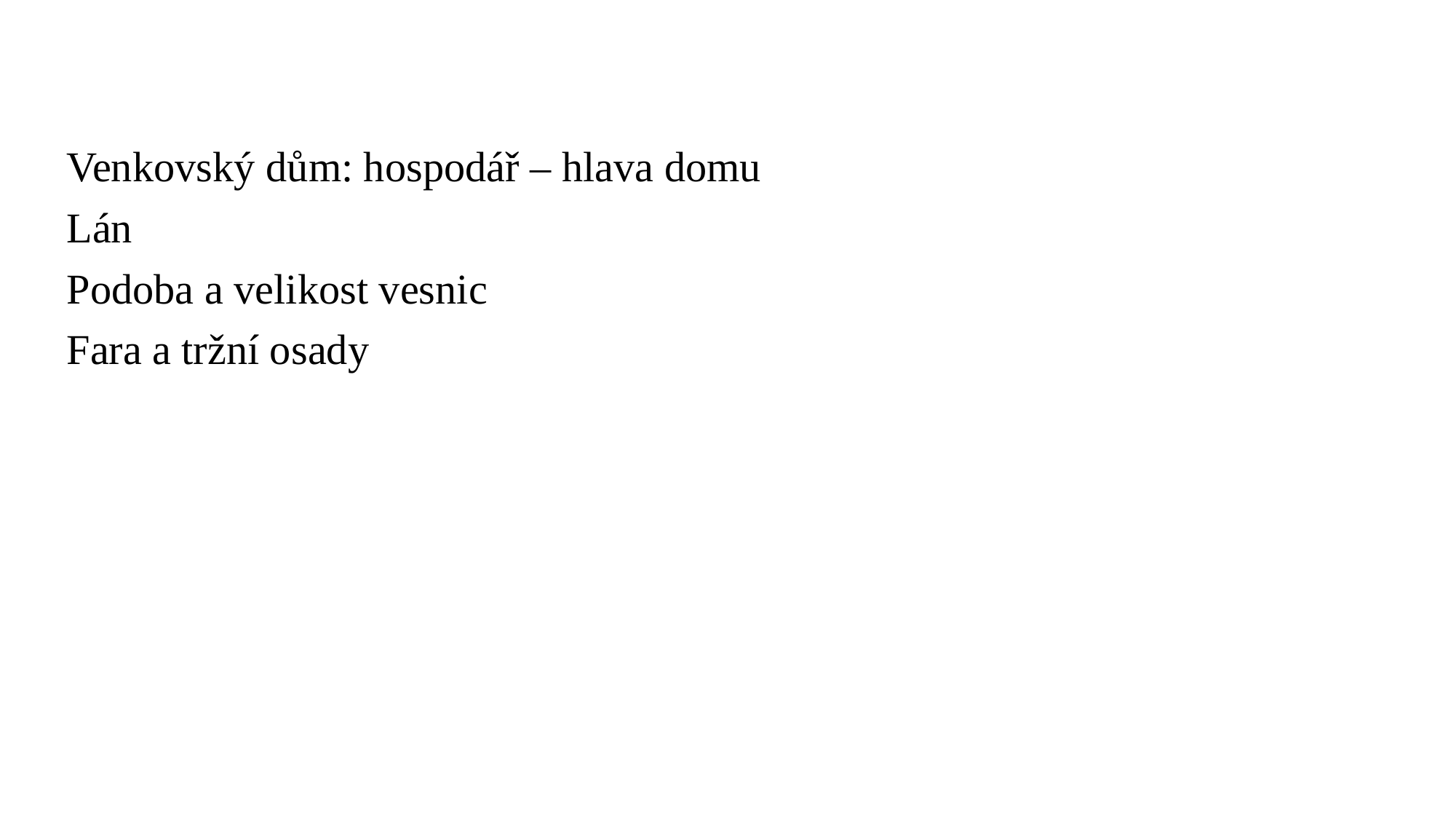

#
Venkovský dům: hospodář – hlava domu
Lán
Podoba a velikost vesnic
Fara a tržní osady